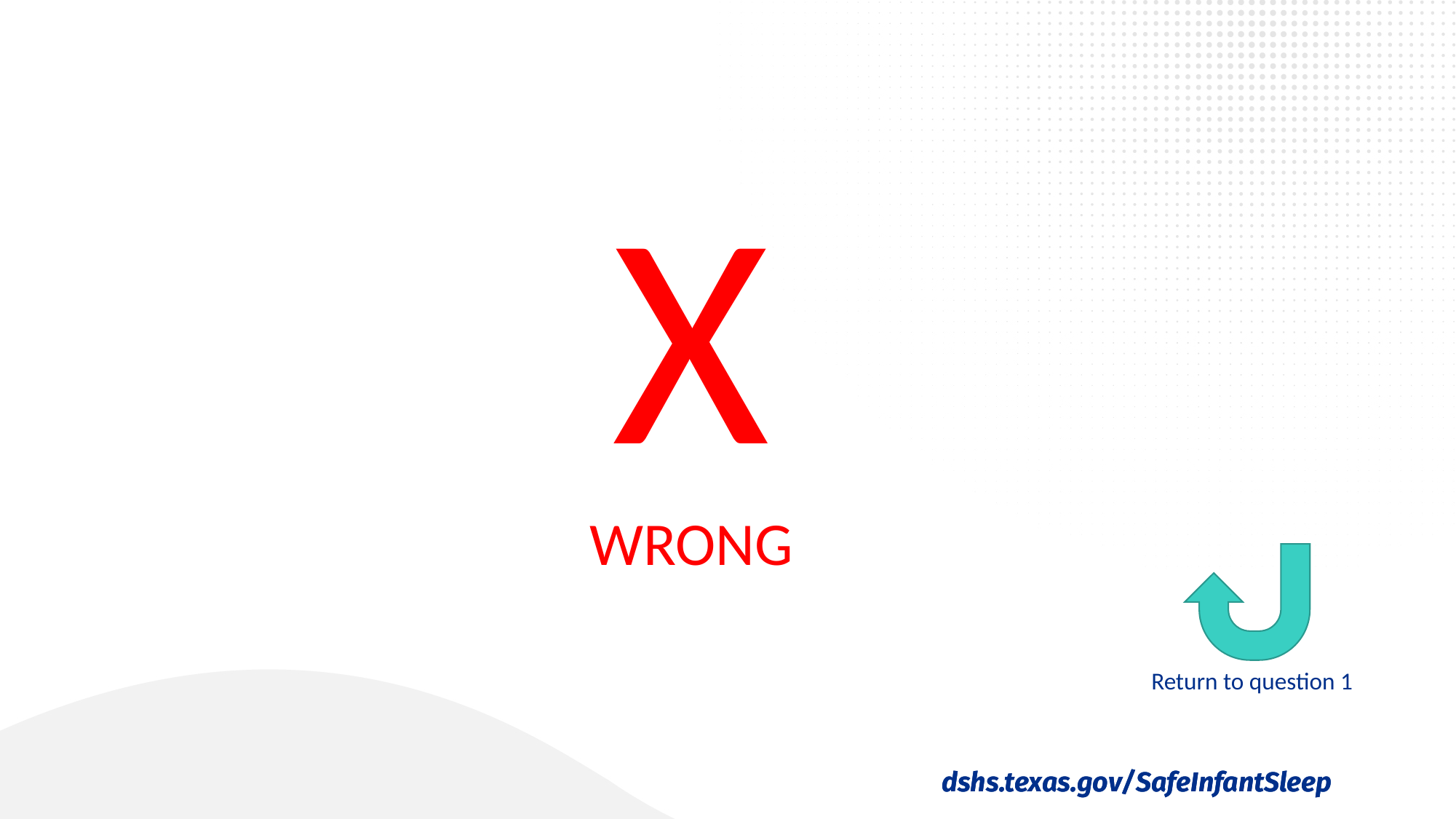

# Question 3
X
WRONG

Return to question 1